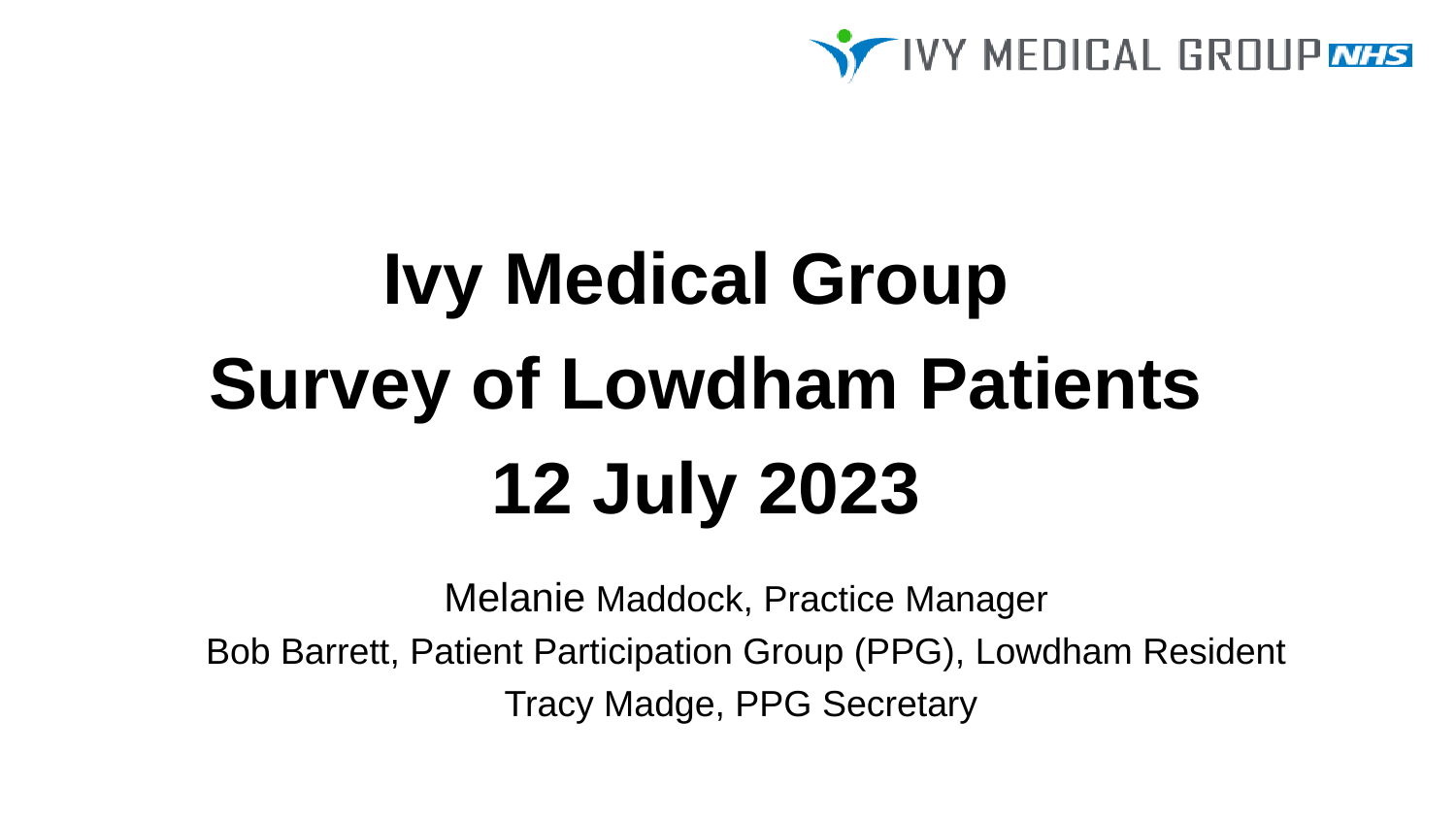

Ivy Medical Group
Survey of Lowdham Patients
12 July 2023
Melanie Maddock, Practice Manager
Bob Barrett, Patient Participation Group (PPG), Lowdham Resident
Tracy Madge, PPG Secretary